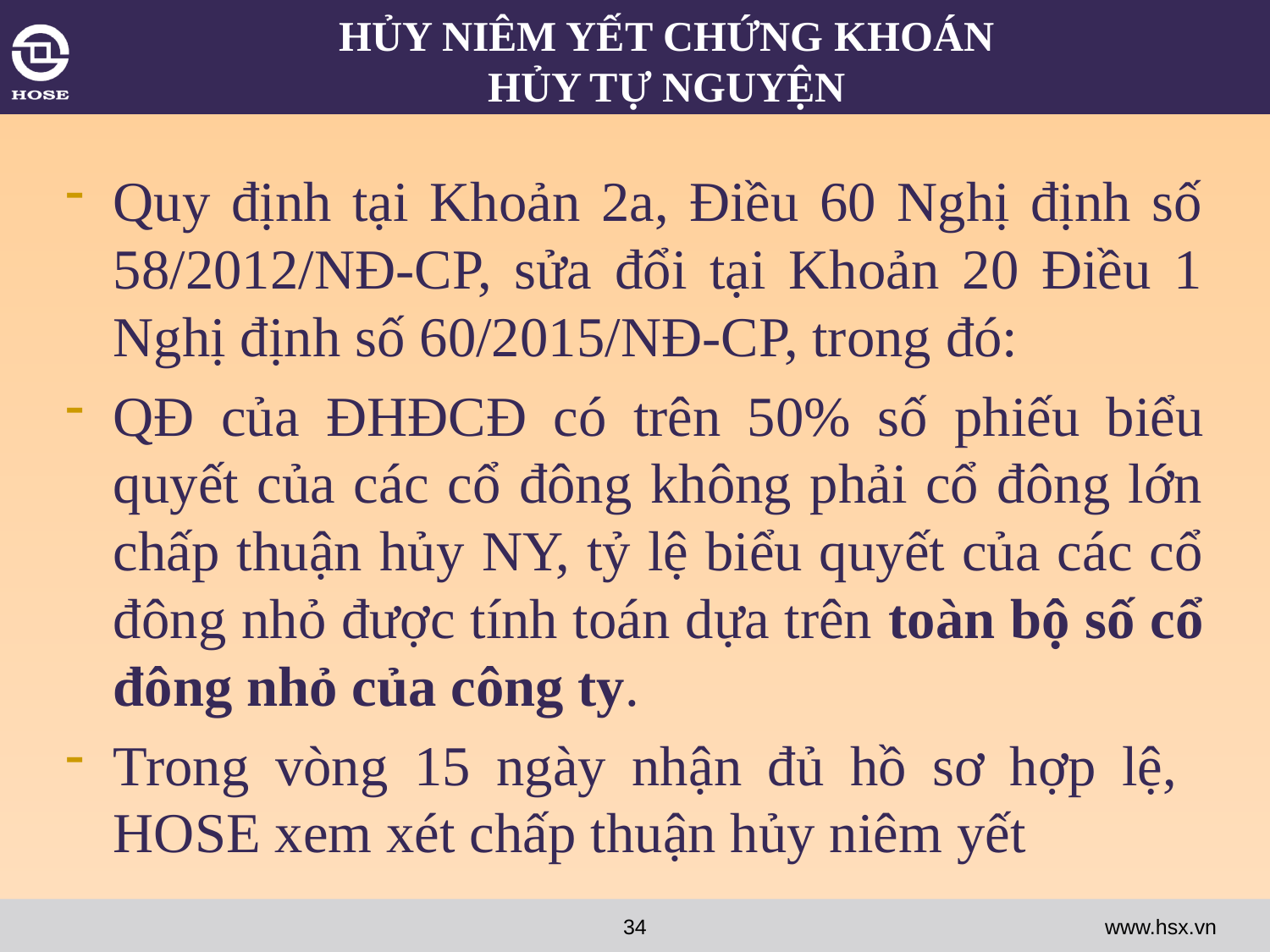

# HỦY NIÊM YẾT CHỨNG KHOÁN HỦY TỰ NGUYỆN
Quy định tại Khoản 2a, Điều 60 Nghị định số 58/2012/NĐ-CP, sửa đổi tại Khoản 20 Điều 1 Nghị định số 60/2015/NĐ-CP, trong đó:
QĐ của ĐHĐCĐ có trên 50% số phiếu biểu quyết của các cổ đông không phải cổ đông lớn chấp thuận hủy NY, tỷ lệ biểu quyết của các cổ đông nhỏ được tính toán dựa trên toàn bộ số cổ đông nhỏ của công ty.
Trong vòng 15 ngày nhận đủ hồ sơ hợp lệ,  HOSE xem xét chấp thuận hủy niêm yết

34
www.hsx.vn